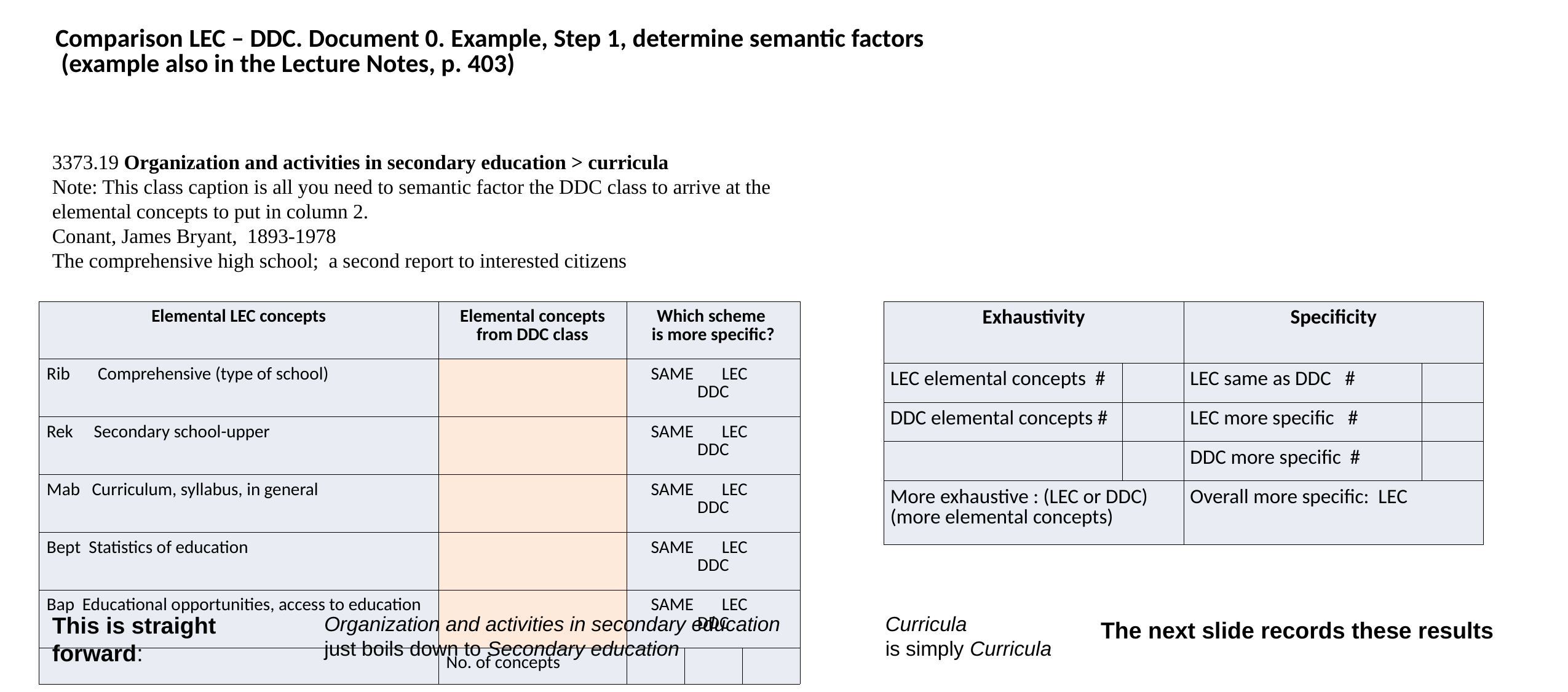

| Comparison LEC – DDC. Document 0. Example, Step 1, determine semantic factors (example also in the Lecture Notes, p. 403) |
| --- |
|  |
| --- |
3373.19 Organization and activities in secondary education > curricula
Note: This class caption is all you need to semantic factor the DDC class to arrive at the elemental concepts to put in column 2.
Conant, James Bryant,  1893-1978
The comprehensive high school;  a second report to interested citizens

| Exhaustivity |  | Specificity |  |
| --- | --- | --- | --- |
| LEC elemental concepts # |  | LEC same as DDC # |  |
| DDC elemental concepts # |  | LEC more specific # |  |
|  |  | DDC more specific # |  |
| More exhaustive : (LEC or DDC) (more elemental concepts) |  | Overall more specific: LEC |  |
| Elemental LEC concepts | Elemental concepts from DDC class | Which scheme is more specific? |  |  |
| --- | --- | --- | --- | --- |
| Rib Comprehensive (type of school) |  | same lec ddc |  |  |
| Rek Secondary school-upper |  | same lec ddc |  |  |
| Mab Curriculum, syllabus, in general |  | same lec ddc |  |  |
| Bept Statistics of education |  | same lec ddc |  |  |
| Bap Educational opportunities, access to education |  | same lec ddc |  |  |
|  | No. of concepts |  |  |  |

The next slide records these results
This is straight forward:
Organization and activities in secondary education
just boils down to Secondary education
Curricula
is simply Curricula